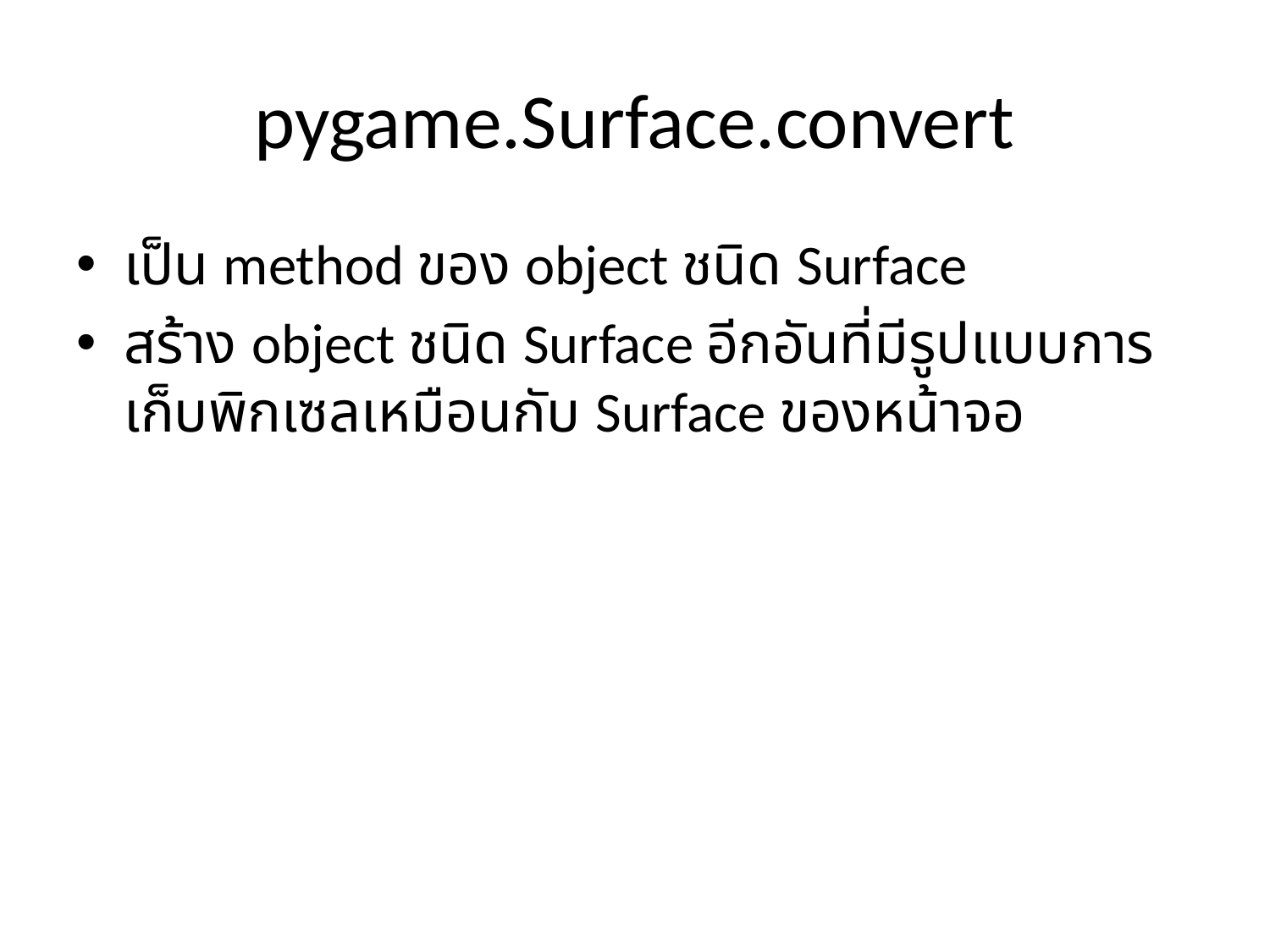

# pygame.Surface.convert
เป็น method ของ object ชนิด Surface
สร้าง object ชนิด Surface อีกอันที่มีรูปแบบการเก็บพิกเซลเหมือนกับ Surface ของหน้าจอ